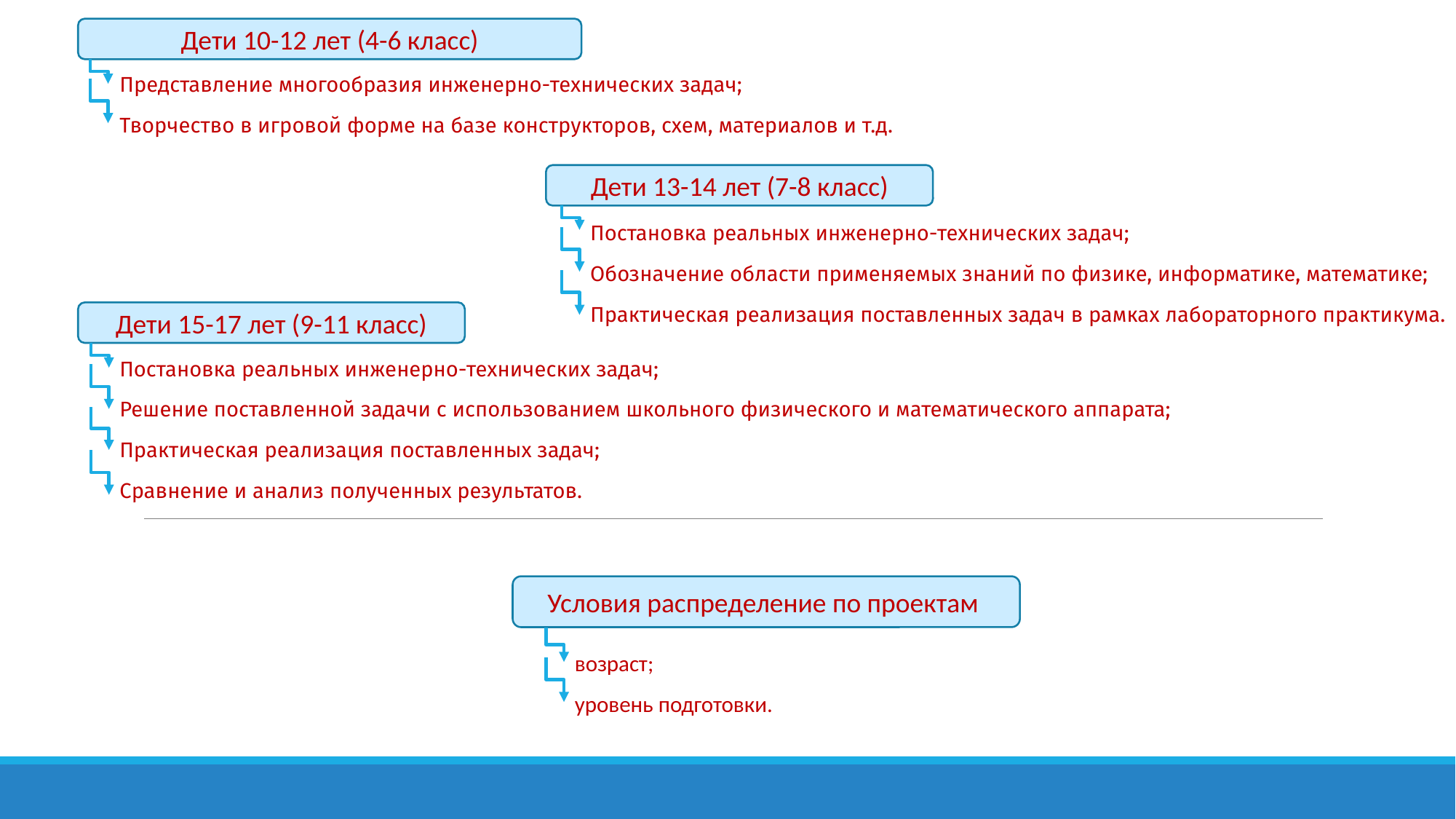

Дети 10-12 лет (4-6 класс)
Представление многообразия инженерно-технических задач;
Творчество в игровой форме на базе конструкторов, схем, материалов и т.д.
Дети 13-14 лет (7-8 класс)
Постановка реальных инженерно-технических задач;
Обозначение области применяемых знаний по физике, информатике, математике;
Практическая реализация поставленных задач в рамках лабораторного практикума.

Дети 15-17 лет (9-11 класс)
Постановка реальных инженерно-технических задач;
Решение поставленной задачи с использованием школьного физического и математического аппарата;
Практическая реализация поставленных задач;
Сравнение и анализ полученных результатов.

Условия распределение по проектам
возраст;
уровень подготовки.